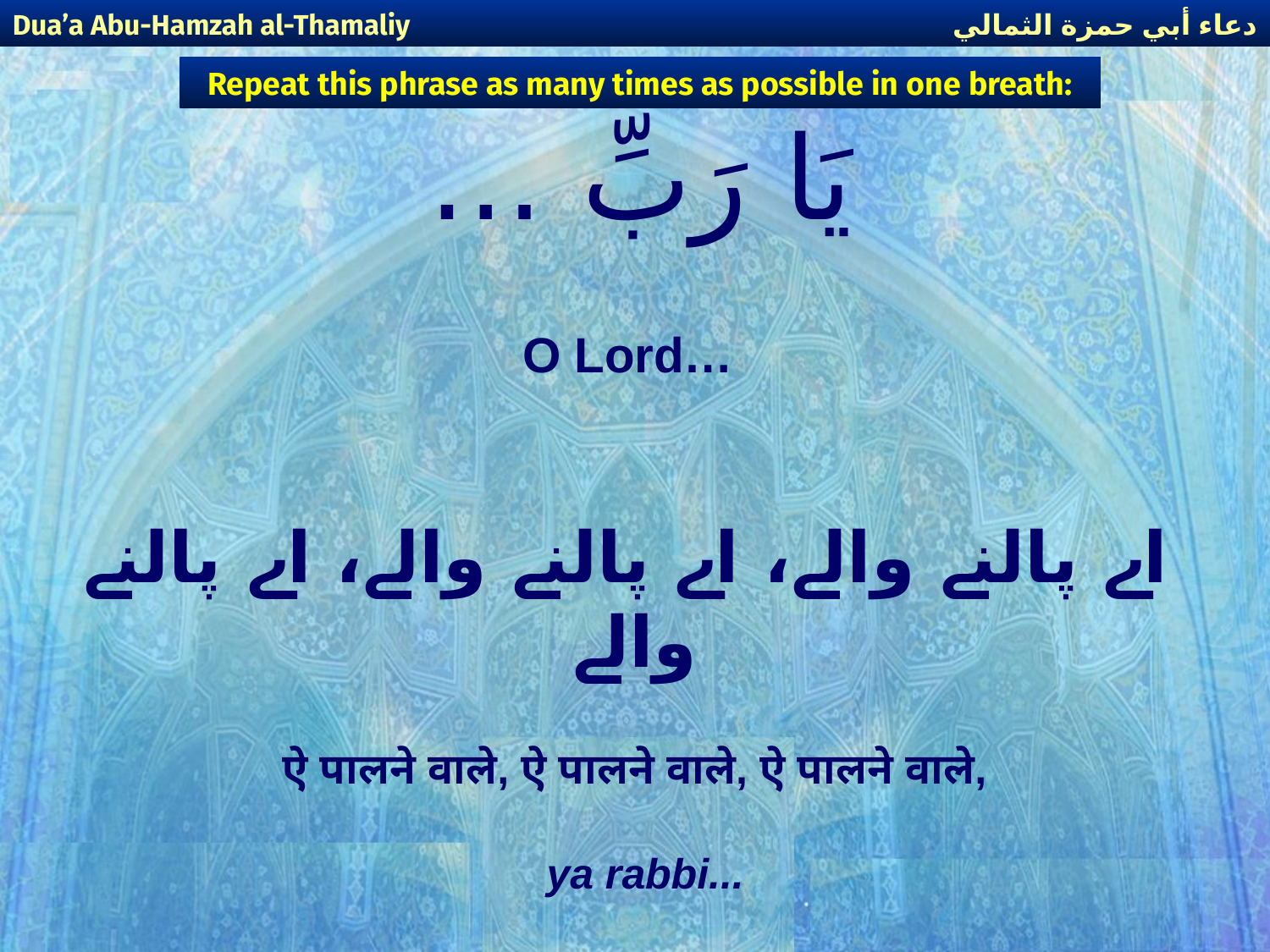

دعاء أبي حمزة الثمالي
Dua’a Abu-Hamzah al-Thamaliy
Repeat this phrase as many times as possible in one breath:
# يَا رَبِّ …
O Lord…
 اے پالنے والے، اے پالنے والے، اے پالنے والے
ऐ पालने वाले, ऐ पालने वाले, ऐ पालने वाले,
ya rabbi...